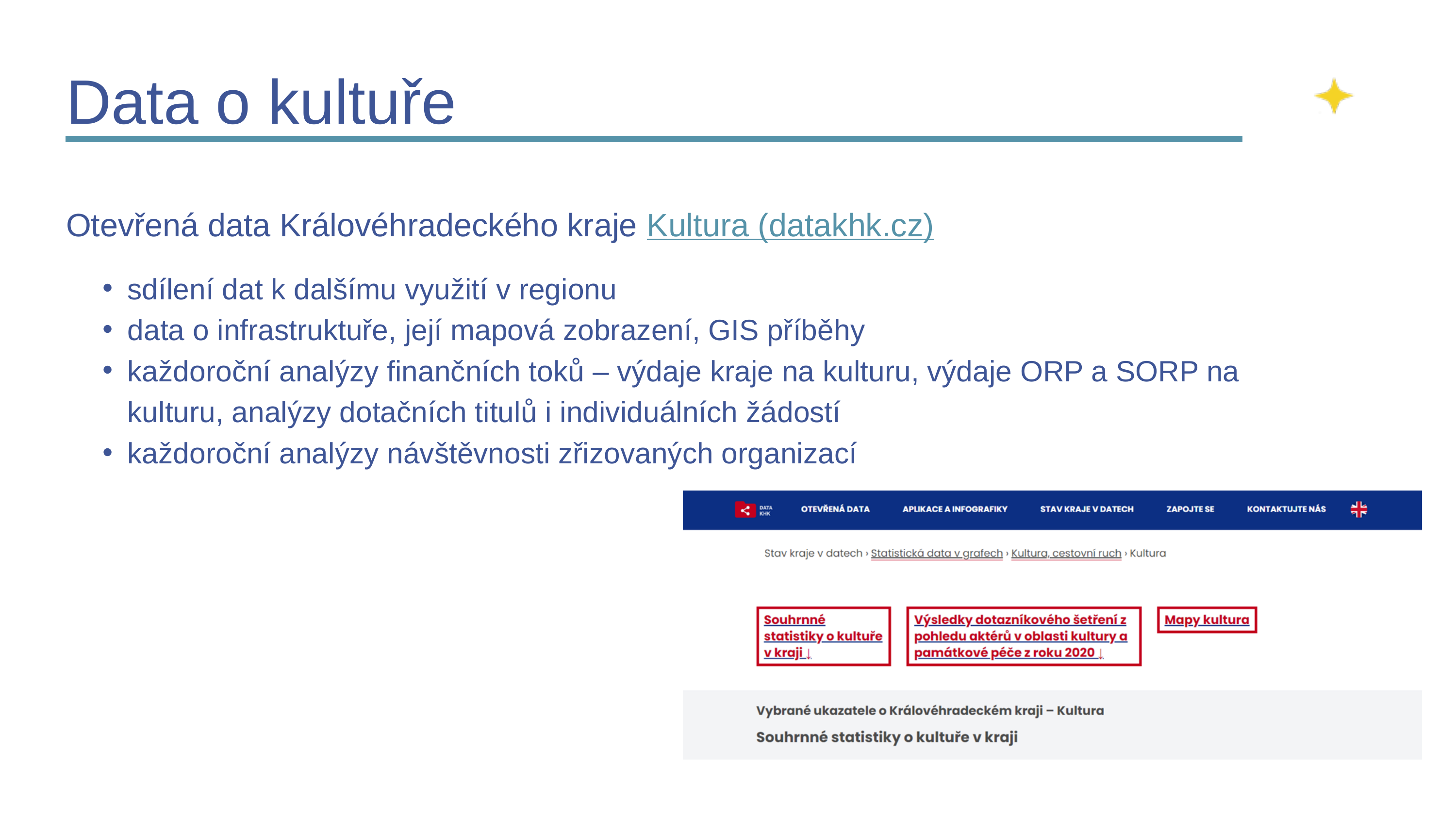

Data o kultuře

Otevřená data Královéhradeckého kraje Kultura (datakhk.cz)
sdílení dat k dalšímu využití v regionu
data o infrastruktuře, její mapová zobrazení, GIS příběhy
každoroční analýzy finančních toků – výdaje kraje na kulturu, výdaje ORP a SORP na kulturu, analýzy dotačních titulů i individuálních žádostí
každoroční analýzy návštěvnosti zřizovaných organizací